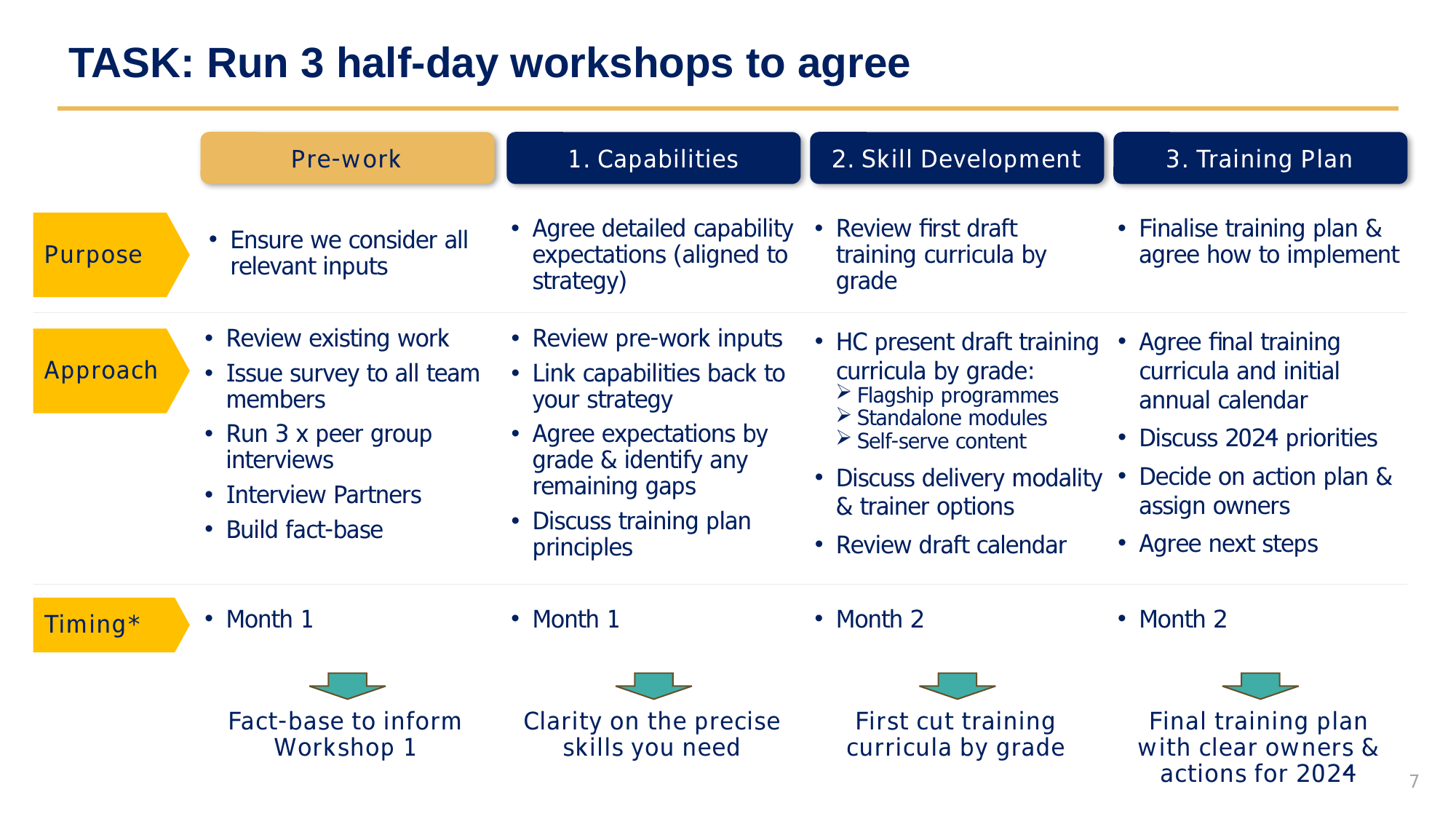

# TASK: Run 3 half-day workshops to agree
Pre-work
1. Capabilities
2. Skill Development
3. Training Plan
Agree detailed capability expectations (aligned to strategy)
Review first draft training curricula by grade
Finalise training plan & agree how to implement
Purpose
Ensure we consider all relevant inputs
Review existing work
Issue survey to all team members
Run 3 x peer group interviews
Interview Partners
Build fact-base
Review pre-work inputs
Link capabilities back to your strategy
Agree expectations by grade & identify any remaining gaps
Discuss training plan principles

HC present draft training curricula by grade:
Flagship programmes
Standalone modules
Self-serve content
Discuss delivery modality & trainer options
Review draft calendar

Agree final training curricula and initial annual calendar
Discuss 2024 priorities
Decide on action plan & assign owners
Agree next steps

Approach
Timing*
Month 1
Month 1
Month 2
Month 2

Fact-base to inform Workshop 1
Clarity on the precise skills you need
First cut training curricula by grade
Final training plan with clear owners & actions for 2024
7